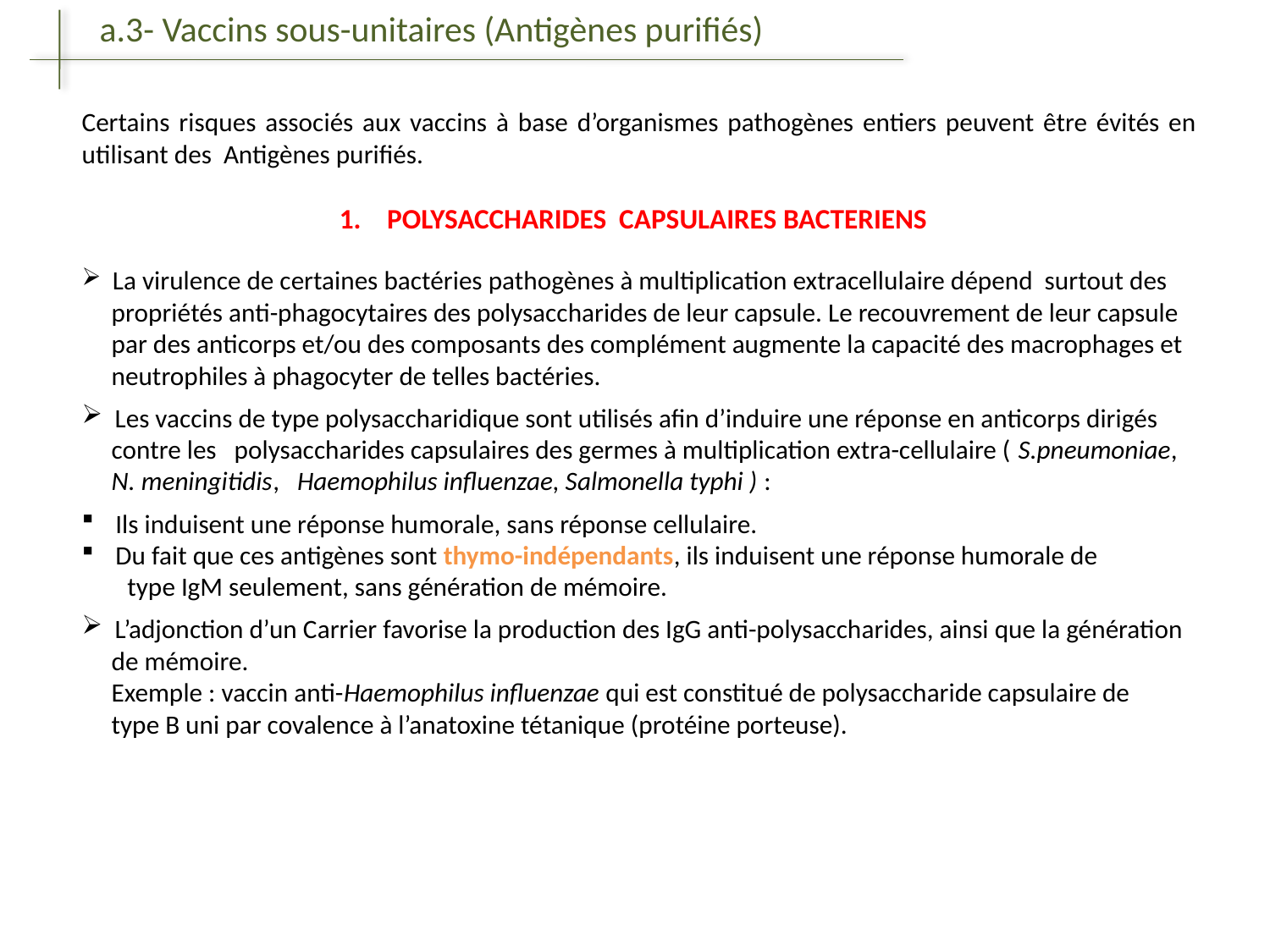

a.3- Vaccins sous-unitaires (Antigènes purifiés)
Certains risques associés aux vaccins à base d’organismes pathogènes entiers peuvent être évités en utilisant des  Antigènes purifiés.

POLYSACCHARIDES  CAPSULAIRES BACTERIENS

  La virulence de certaines bactéries pathogènes à multiplication extracellulaire dépend  surtout des
     propriétés anti-phagocytaires des polysaccharides de leur capsule. Le recouvrement de leur capsule
     par des anticorps et/ou des composants des complément augmente la capacité des macrophages et
     neutrophiles à phagocyter de telles bactéries.

  Les vaccins de type polysaccharidique sont utilisés afin d’induire une réponse en anticorps dirigés
     contre les   polysaccharides capsulaires des germes à multiplication extra-cellulaire ( S.pneumoniae,
     N. meningitidis,   Haemophilus influenzae, Salmonella typhi ) :

   Ils induisent une réponse humorale, sans réponse cellulaire.
   Du fait que ces antigènes sont thymo-indépendants, ils induisent une réponse humorale de
     type IgM seulement, sans génération de mémoire.

  L’adjonction d’un Carrier favorise la production des IgG anti-polysaccharides, ainsi que la génération
     de mémoire.
     Exemple : vaccin anti-Haemophilus influenzae qui est constitué de polysaccharide capsulaire de
     type B uni par covalence à l’anatoxine tétanique (protéine porteuse).